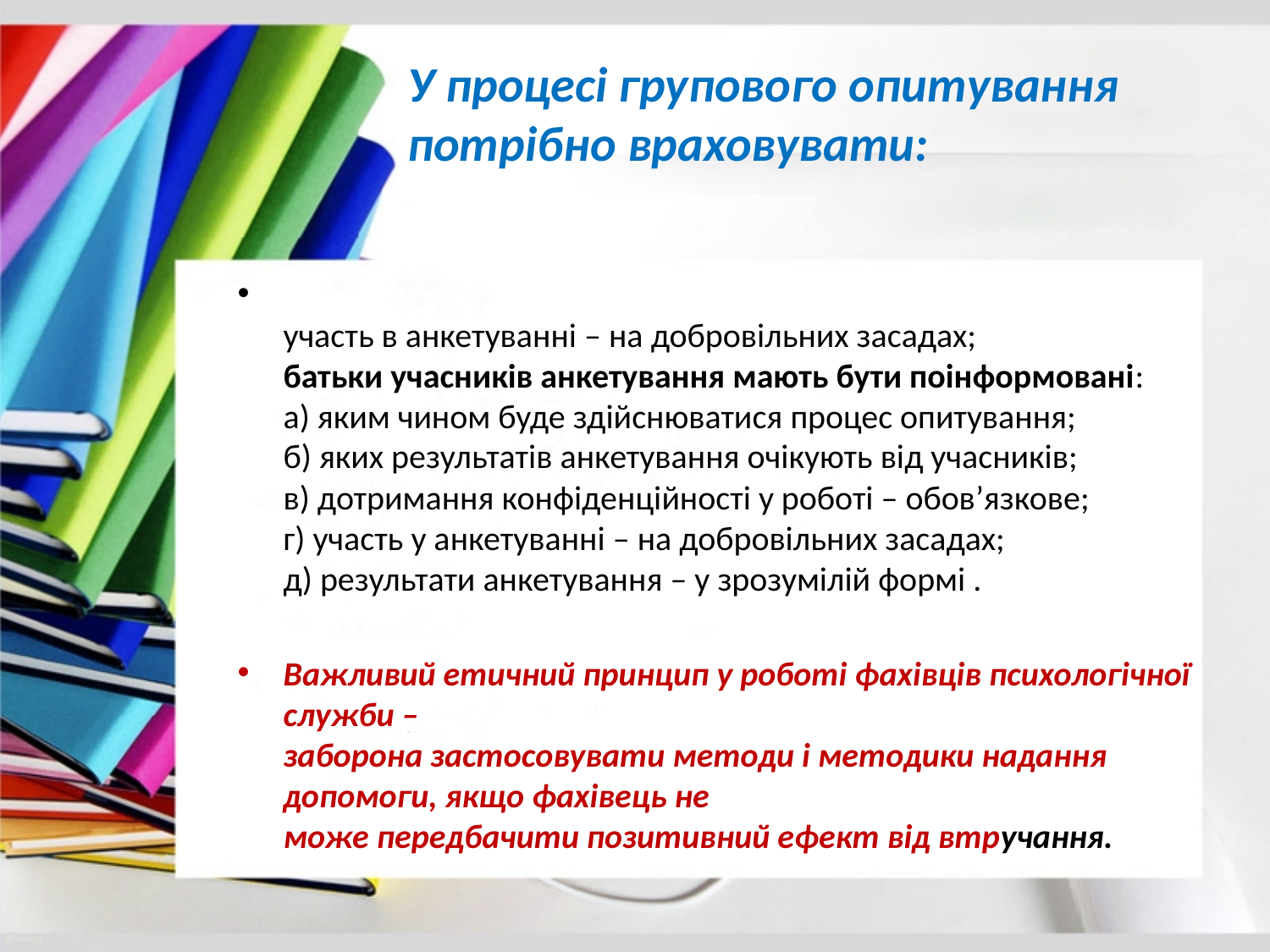

У процесі групового опитування потрібно враховувати:
участь в анкетуванні – на добровільних засадах;
батьки учасників анкетування мають бути поінформовані:
а) яким чином буде здійснюватися процес опитування;
б) яких результатів анкетування очікують від учасників;
в) дотримання конфіденційності у роботі – обов’язкове;
г) участь у анкетуванні – на добровільних засадах;
д) результати анкетування – у зрозумілій формі .

Важливий етичний принцип у роботі фахівців психологічної служби –
заборона застосовувати методи і методики надання допомоги, якщо фахівець не
може передбачити позитивний ефект від втручання.